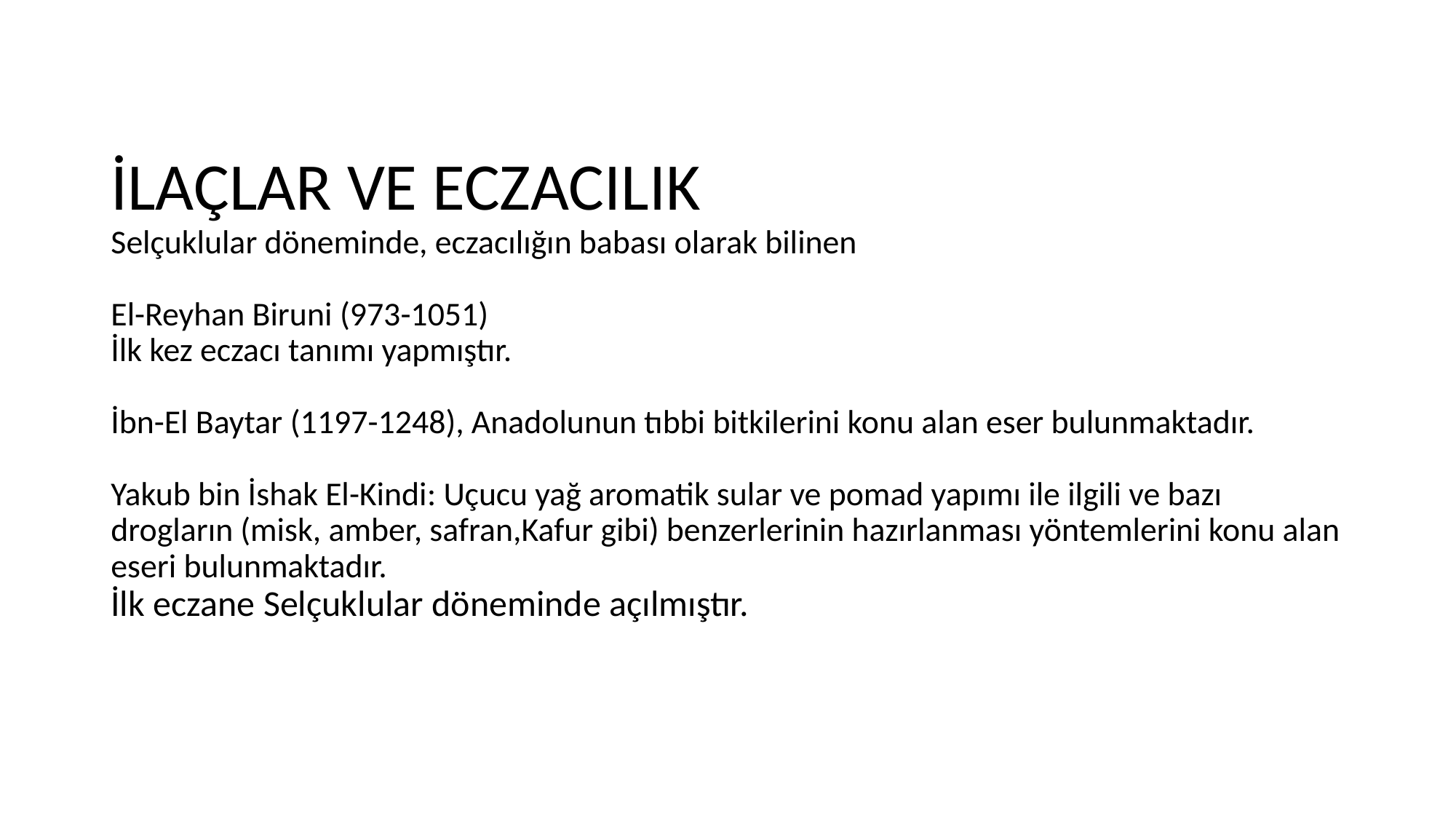

# İLAÇLAR VE ECZACILIK Selçuklular döneminde, eczacılığın babası olarak bilinen El-Reyhan Biruni (973-1051) İlk kez eczacı tanımı yapmıştır. İbn-El Baytar (1197-1248), Anadolunun tıbbi bitkilerini konu alan eser bulunmaktadır. Yakub bin İshak El-Kindi: Uçucu yağ aromatik sular ve pomad yapımı ile ilgili ve bazı drogların (misk, amber, safran,Kafur gibi) benzerlerinin hazırlanması yöntemlerini konu alan eseri bulunmaktadır. İlk eczane Selçuklular döneminde açılmıştır.